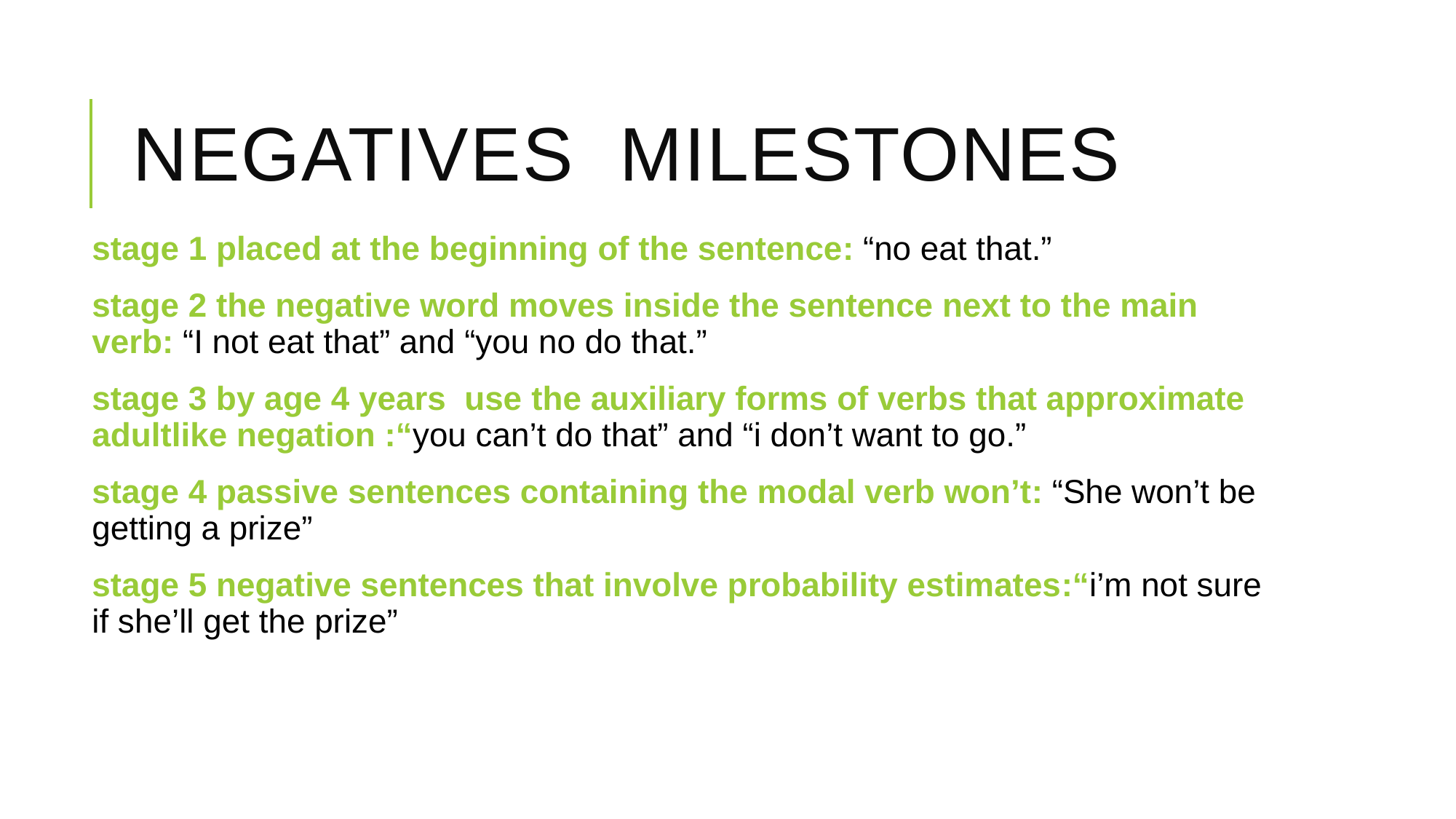

# Negatives  milestones
stage 1 placed at the beginning of the sentence: “no eat that.”
stage 2 the negative word moves inside the sentence next to the main verb: “I not eat that” and “you no do that.”
stage 3 by age 4 years  use the auxiliary forms of verbs that approximate adultlike negation :“you can’t do that” and “i don’t want to go.”
stage 4 passive sentences containing the modal verb won’t: “She won’t be getting a prize”
stage 5 negative sentences that involve probability estimates:“i’m not sure if she’ll get the prize”